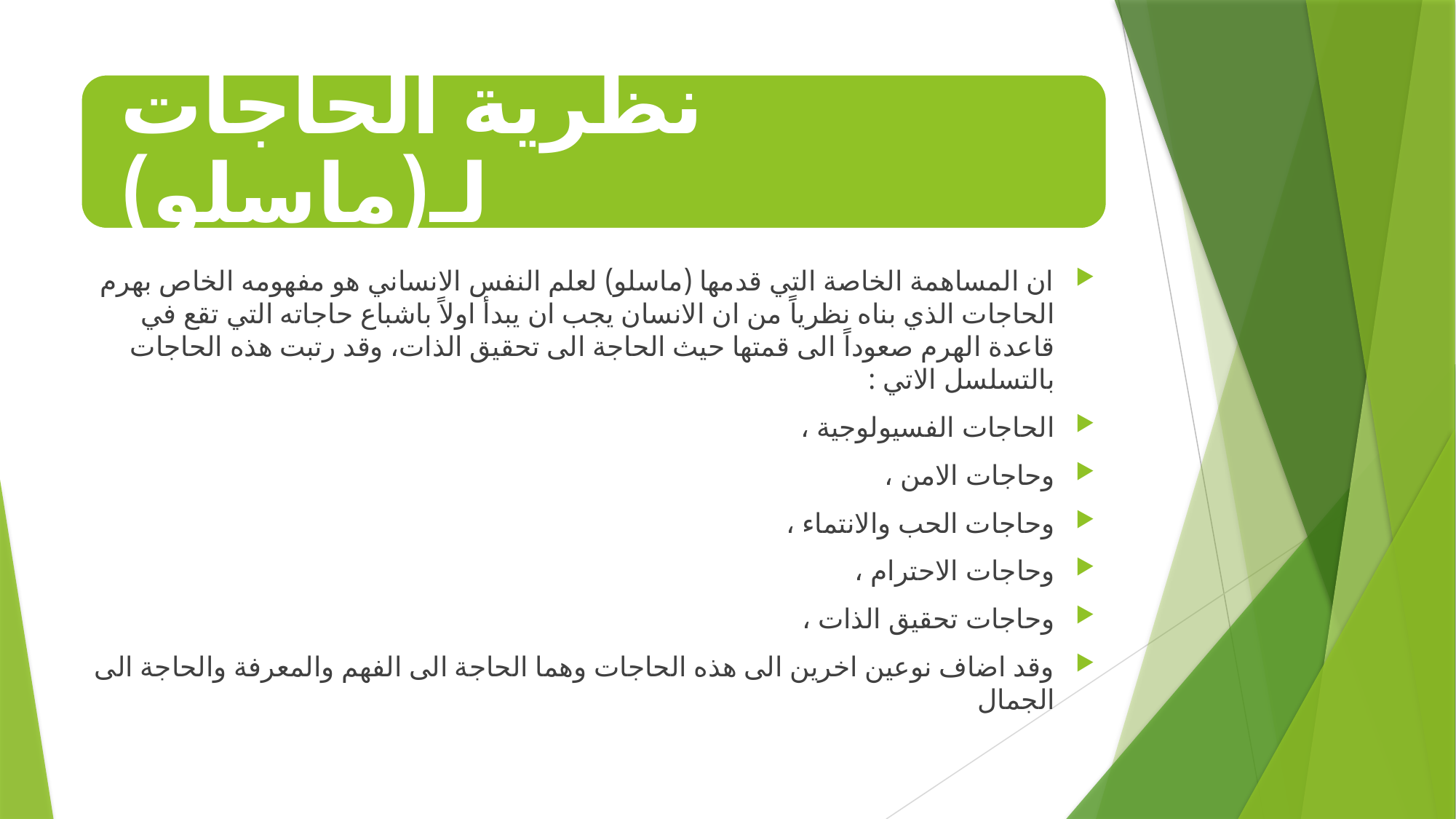

نظرية الحاجات لـ(ماسلو)
ان المساهمة الخاصة التي قدمها (ماسلو) لعلم النفس الانساني هو مفهومه الخاص بهرم الحاجات الذي بناه نظرياً من ان الانسان يجب ان يبدأ اولاً باشباع حاجاته التي تقع في قاعدة الهرم صعوداً الى قمتها حيث الحاجة الى تحقيق الذات، وقد رتبت هذه الحاجات بالتسلسل الاتي :
الحاجات الفسيولوجية ،
وحاجات الامن ،
وحاجات الحب والانتماء ،
وحاجات الاحترام ،
وحاجات تحقيق الذات ،
وقد اضاف نوعين اخرين الى هذه الحاجات وهما الحاجة الى الفهم والمعرفة والحاجة الى الجمال